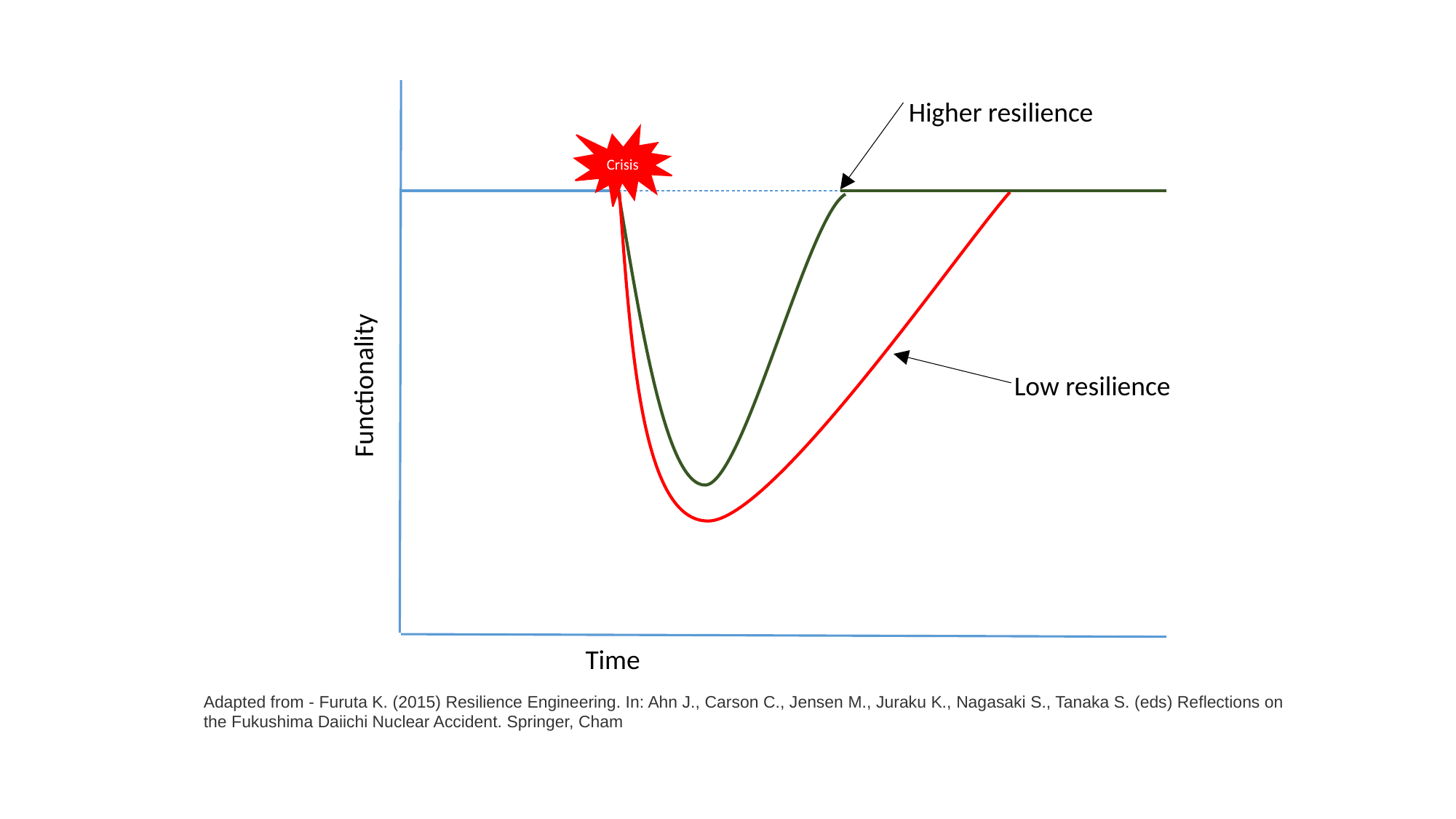

Higher resilience
Crisis

Functionality
Low resilience
Time
Adapted from - Furuta K. (2015) Resilience Engineering. In: Ahn J., Carson C., Jensen M., Juraku K., Nagasaki S., Tanaka S. (eds) Reflections on the Fukushima Daiichi Nuclear Accident. Springer, Cham